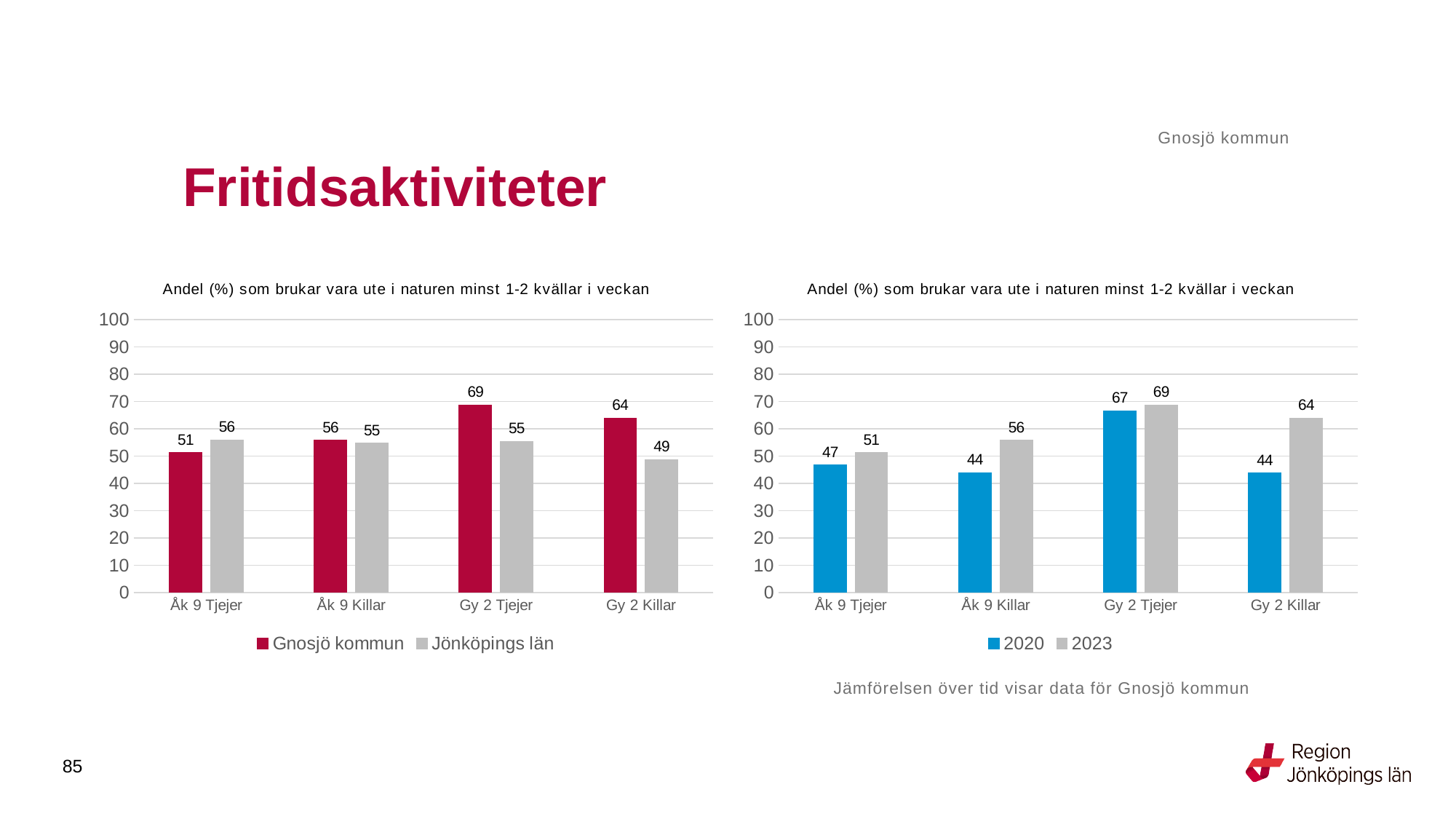

Gnosjö kommun
# Fritidsaktiviteter

### Chart: Andel (%) som brukar vara ute i naturen minst 1-2 kvällar i veckan

| Category | Gnosjö kommun | Jönköpings län |
|---|---|---|
| Åk 9 Tjejer | 51.3514 | 55.9736 |
| Åk 9 Killar | 55.814 | 54.695 |
| Gy 2 Tjejer | 68.75 | 55.4149 |
| Gy 2 Killar | 63.8889 | 48.7874 |

### Chart: Andel (%) som brukar vara ute i naturen minst 1-2 kvällar i veckan

| Category | 2020 | 2023 |
|---|---|---|
| Åk 9 Tjejer | 46.6667 | 51.3514 |
| Åk 9 Killar | 43.8596 | 55.814 |
| Gy 2 Tjejer | 66.6667 | 68.75 |
| Gy 2 Killar | 43.75 | 63.8889 |
Jämförelsen över tid visar data för Gnosjö kommun
85